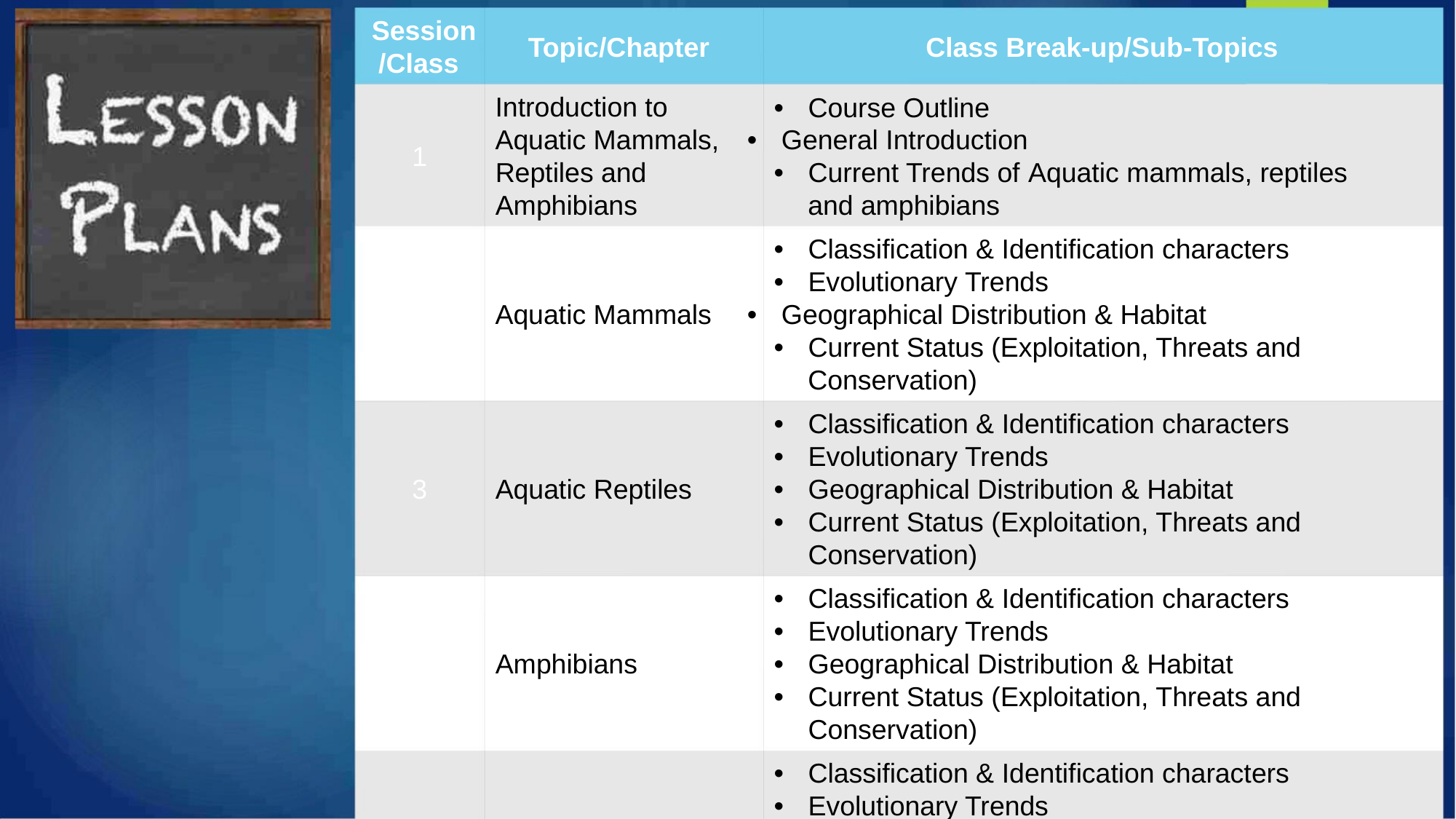

Session
/Class
Topic/Chapter
Class Break-up/Sub-Topics
• Course Outline
Introduction to
Aquatic Mammals, • General Introduction
1
Reptiles and
Amphibians
• Current Trends of Aquatic mammals, reptiles
and amphibians
• Classification & Identification characters
• Evolutionary Trends
Aquatic Mammals • Geographical Distribution & Habitat
• Current Status (Exploitation, Threats and
Conservation)
2
• Classification & Identification characters
• Evolutionary Trends
• Geographical Distribution & Habitat
• Current Status (Exploitation, Threats and
Conservation)
3
4
Aquatic Reptiles
Amphibians
• Classification & Identification characters
• Evolutionary Trends
• Geographical Distribution & Habitat
• Current Status (Exploitation, Threats and
Conservation)
• Classification & Identification characters
• Evolutionary Trends